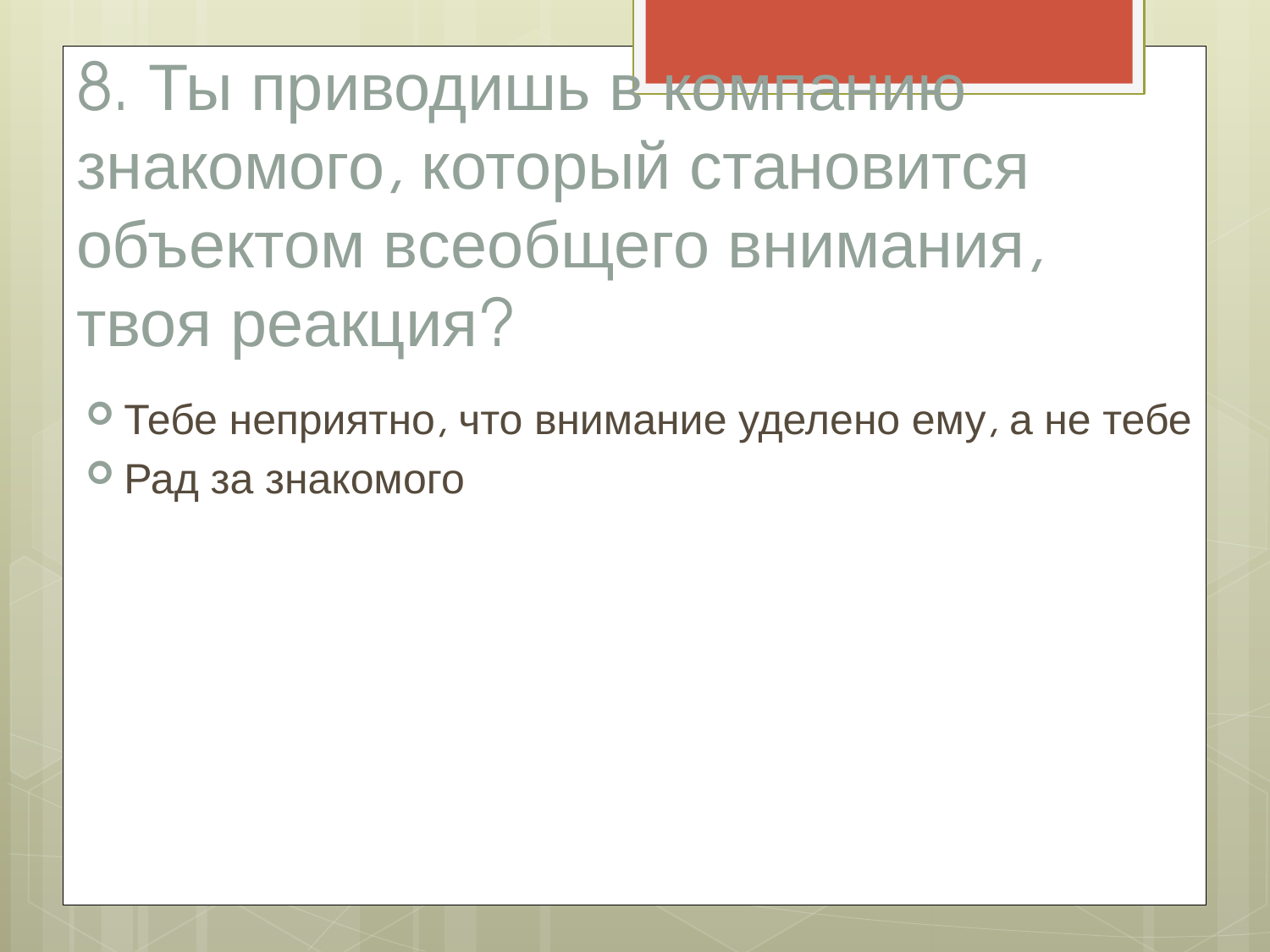

# 8. Ты приводишь в компанию знакомого, который становится объектом всеобщего внимания, твоя реакция?
Тебе неприятно, что внимание уделено ему, а не тебе
Рад за знакомого